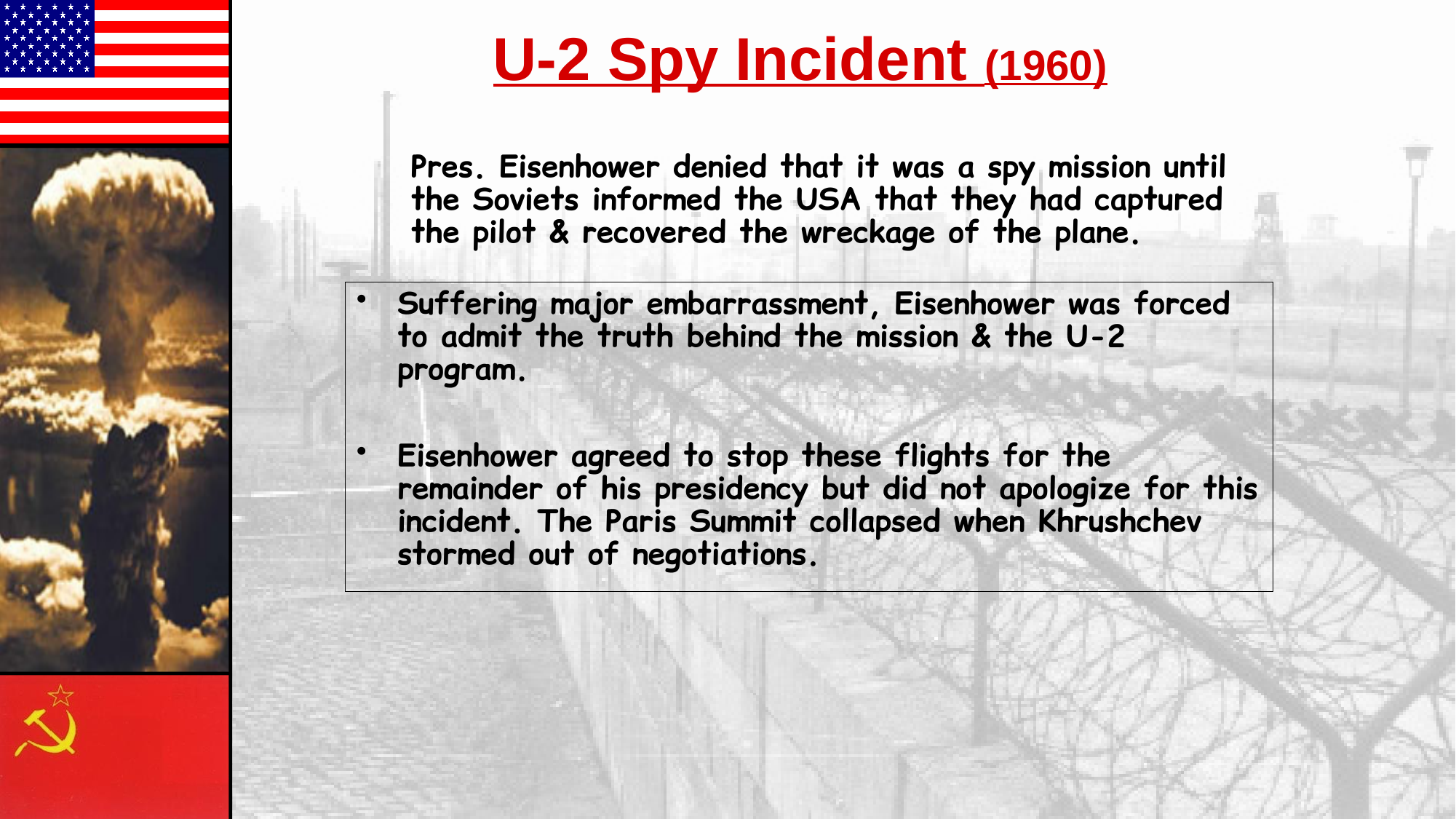

U-2 Spy Incident (1960)
Pres. Eisenhower denied that it was a spy mission until the Soviets informed the USA that they had captured the pilot & recovered the wreckage of the plane.
Suffering major embarrassment, Eisenhower was forced to admit the truth behind the mission & the U-2 program.

Eisenhower agreed to stop these flights for the remainder of his presidency but did not apologize for this incident. The Paris Summit collapsed when Khrushchev stormed out of negotiations.